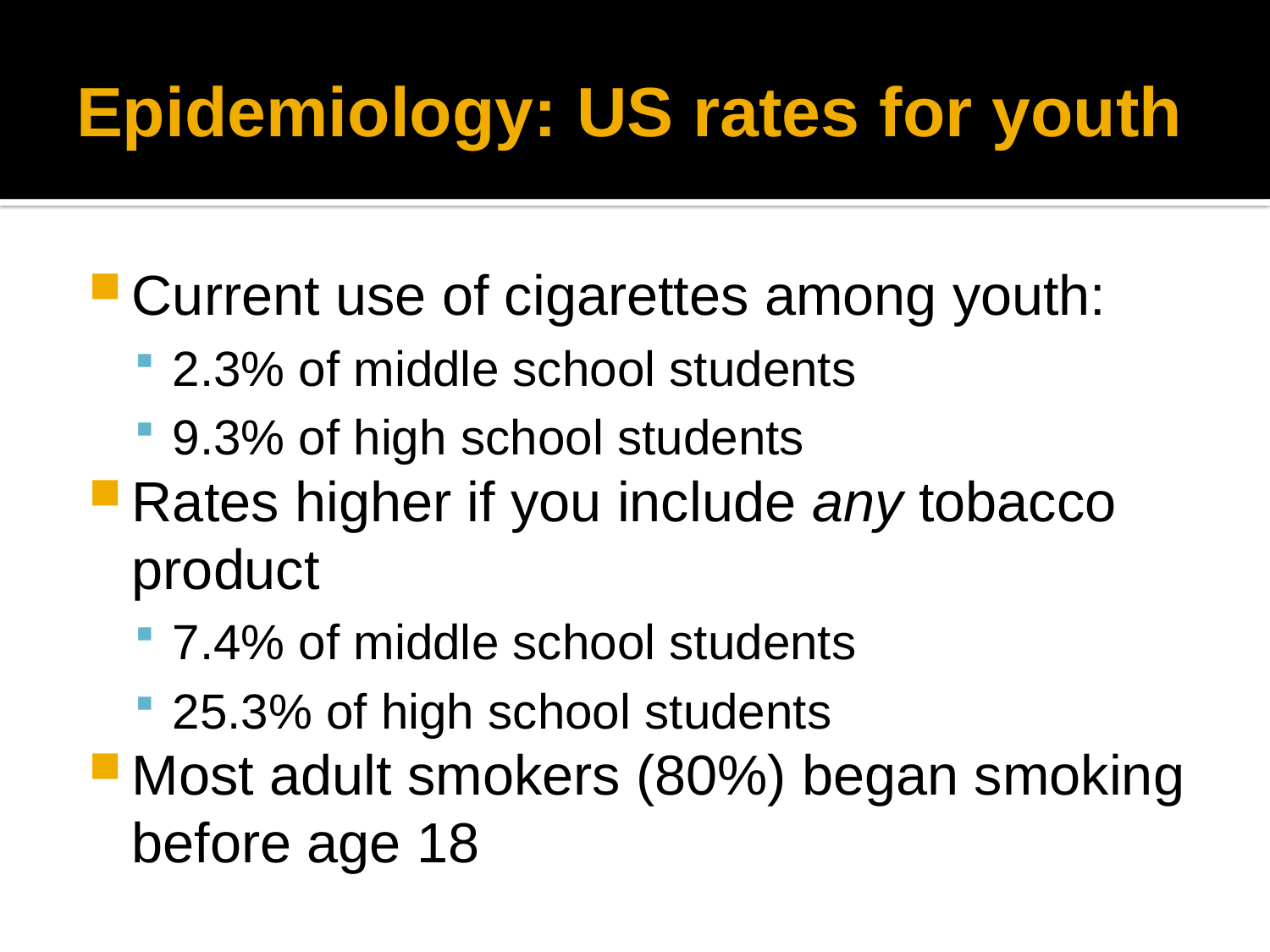

# Epidemiology: US rates for youth
Current use of cigarettes among youth:
2.3% of middle school students
9.3% of high school students
Rates higher if you include any tobacco product
7.4% of middle school students
25.3% of high school students
Most adult smokers (80%) began smoking before age 18